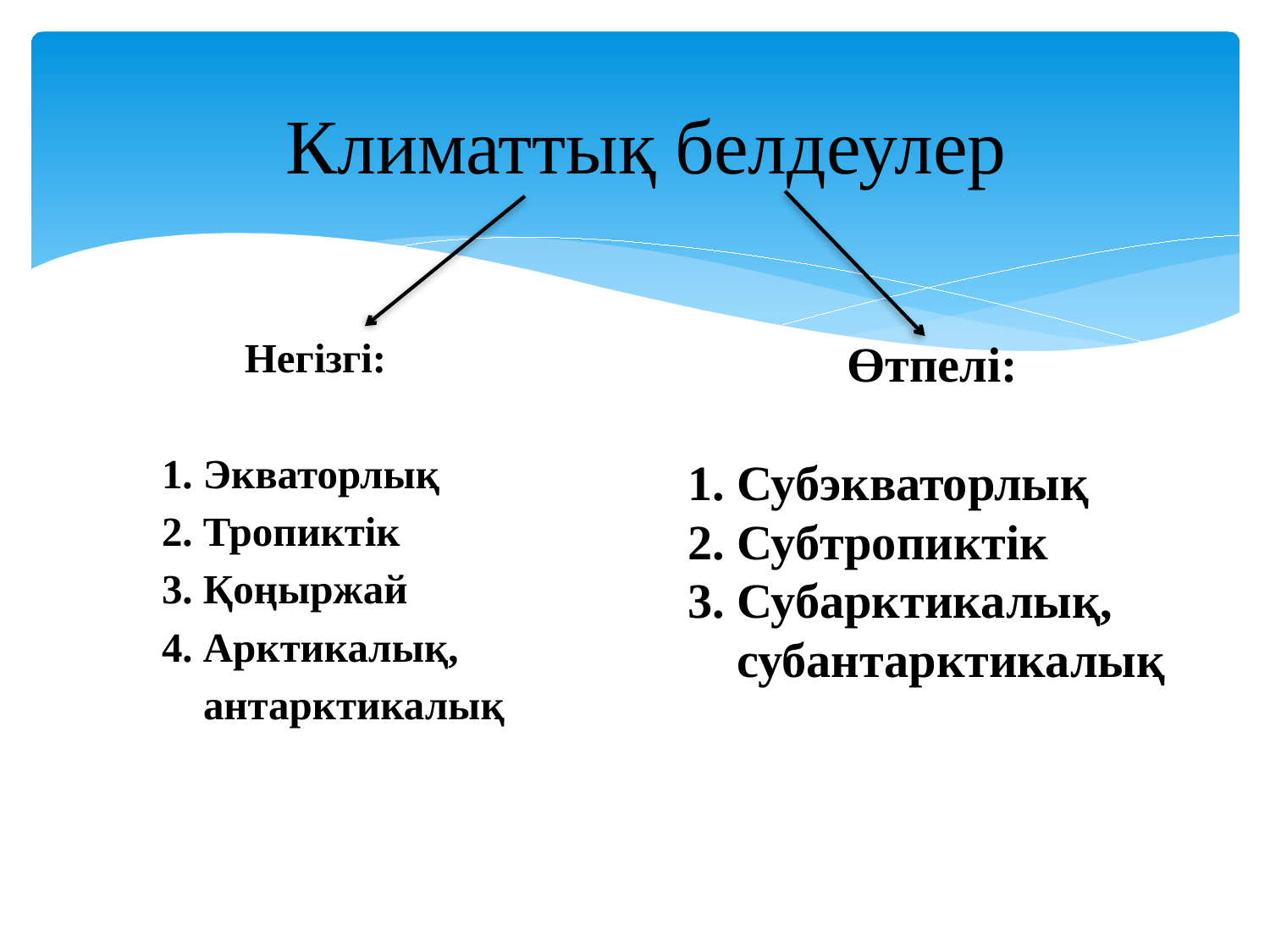

# Климаттық белдеулер
        Негізгі:

1. Экваторлық
2. Тропиктік
3. Қоңыржай
4. Арктикалық,
    антарктикалық

             Өтпелі:

1. Субэкваторлық
2. Субтропиктік
3. Субарктикалық,
    субантарктикалық